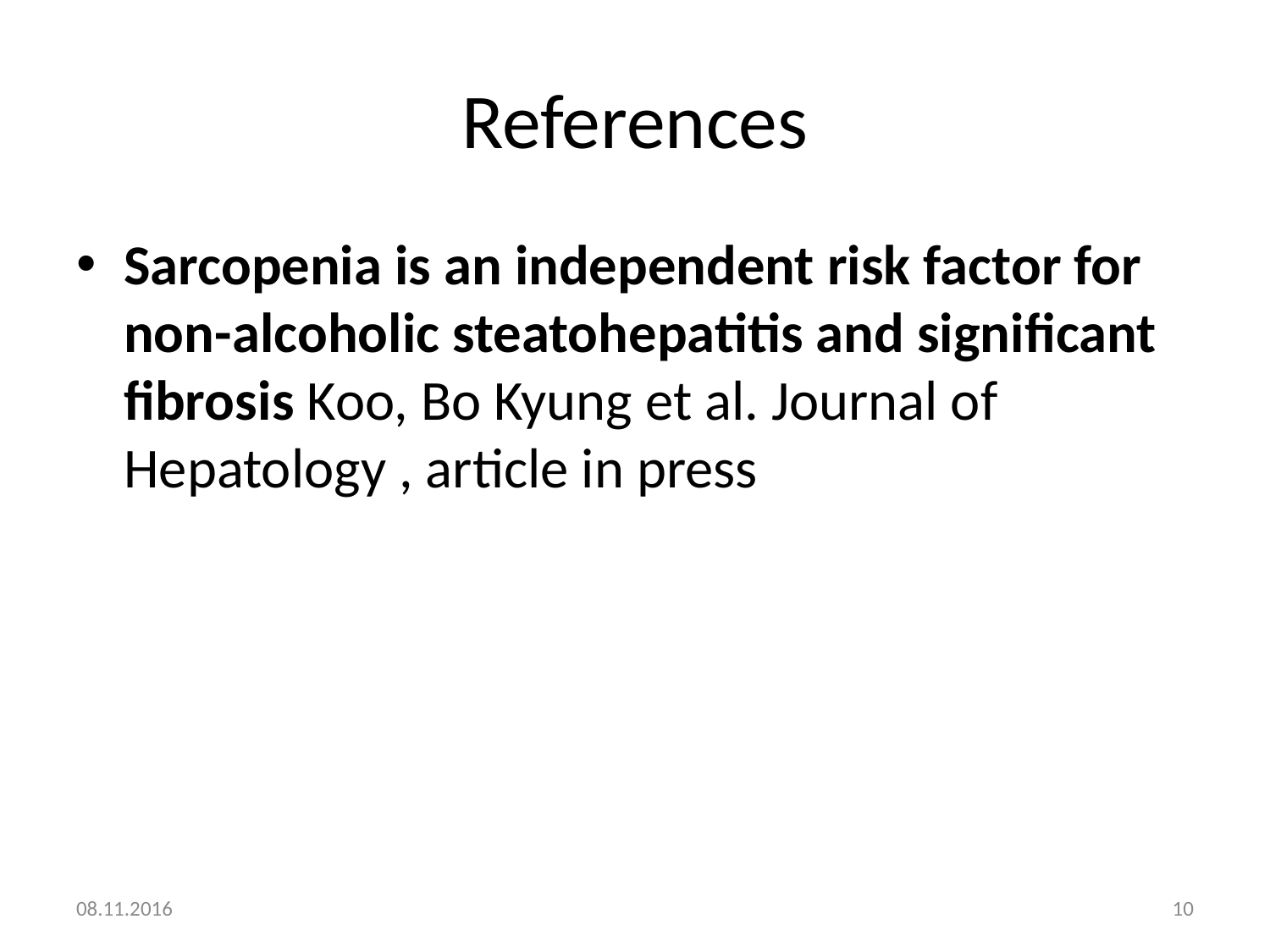

# References
Sarcopenia is an independent risk factor for non-alcoholic steatohepatitis and significant fibrosis Koo, Bo Kyung et al. Journal of Hepatology , article in press

08.11.2016

10